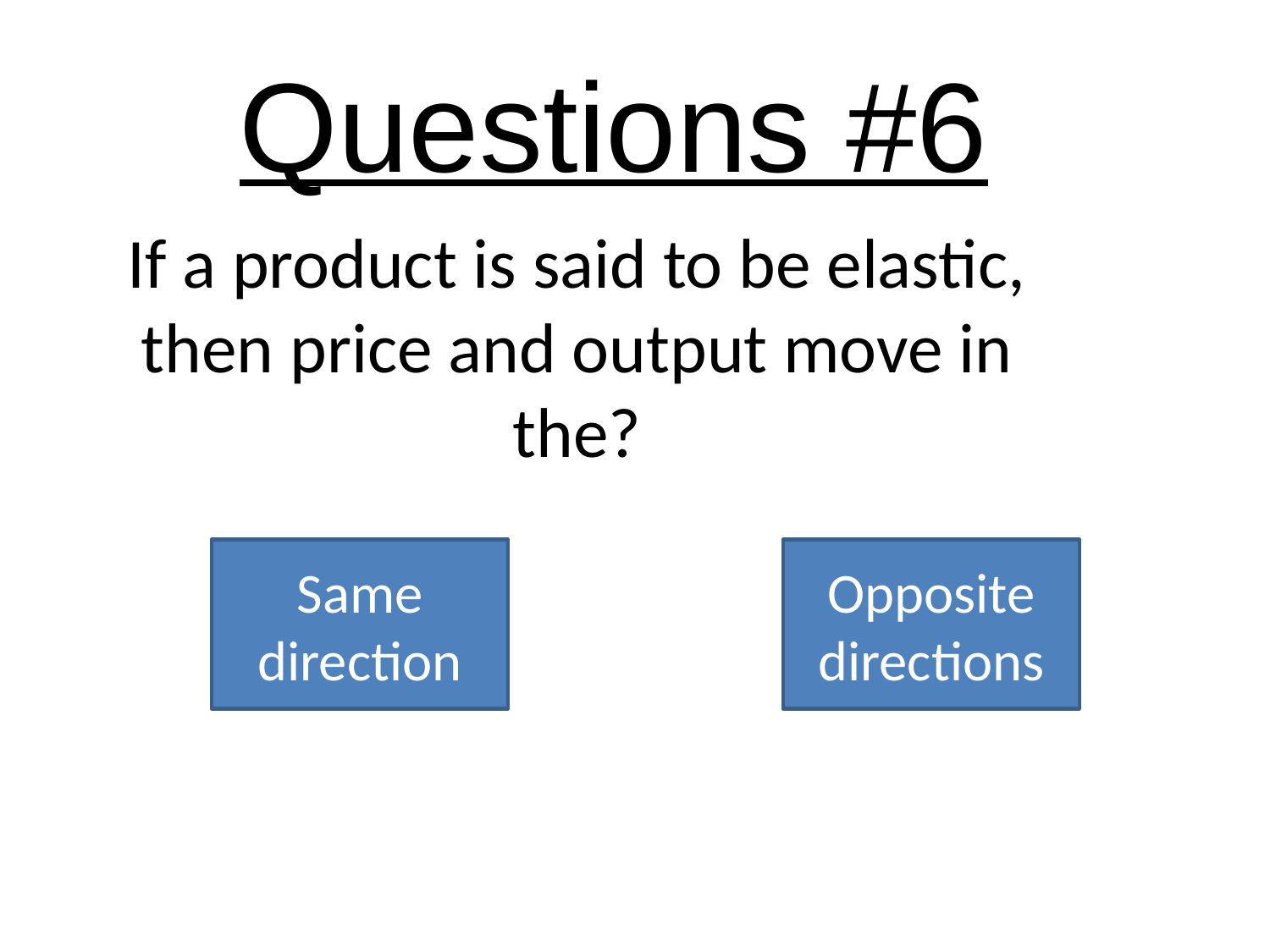

# Questions #6
If a product is said to be elastic, then price and output move in the?
Same direction
Opposite directions